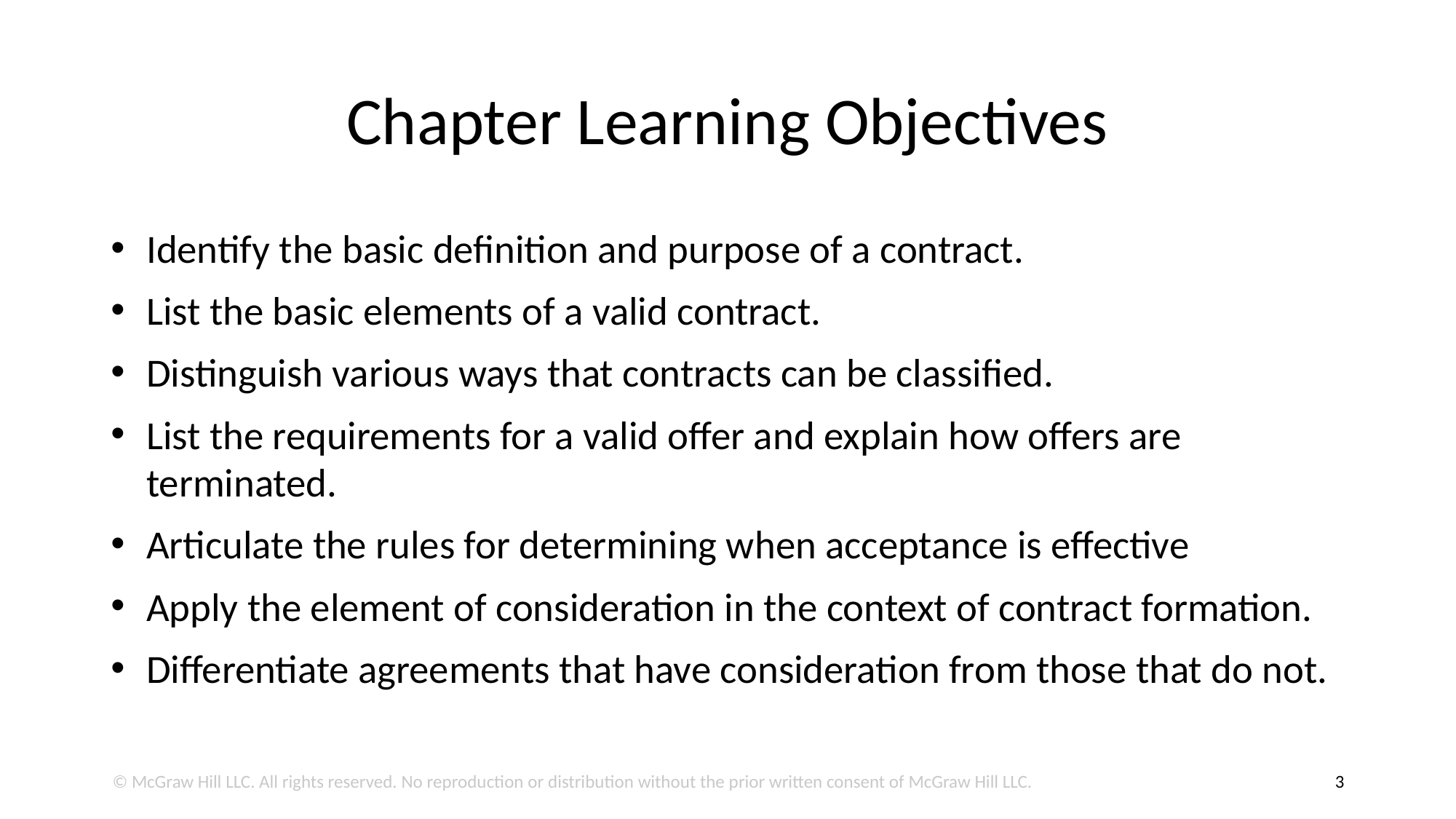

# Chapter Learning Objectives
Identify the basic definition and purpose of a contract.
List the basic elements of a valid contract.
Distinguish various ways that contracts can be classified.
List the requirements for a valid offer and explain how offers are terminated.
Articulate the rules for determining when acceptance is effective
Apply the element of consideration in the context of contract formation.
Differentiate agreements that have consideration from those that do not.
© McGraw Hill LLC. All rights reserved. No reproduction or distribution without the prior written consent of McGraw Hill LLC.
3